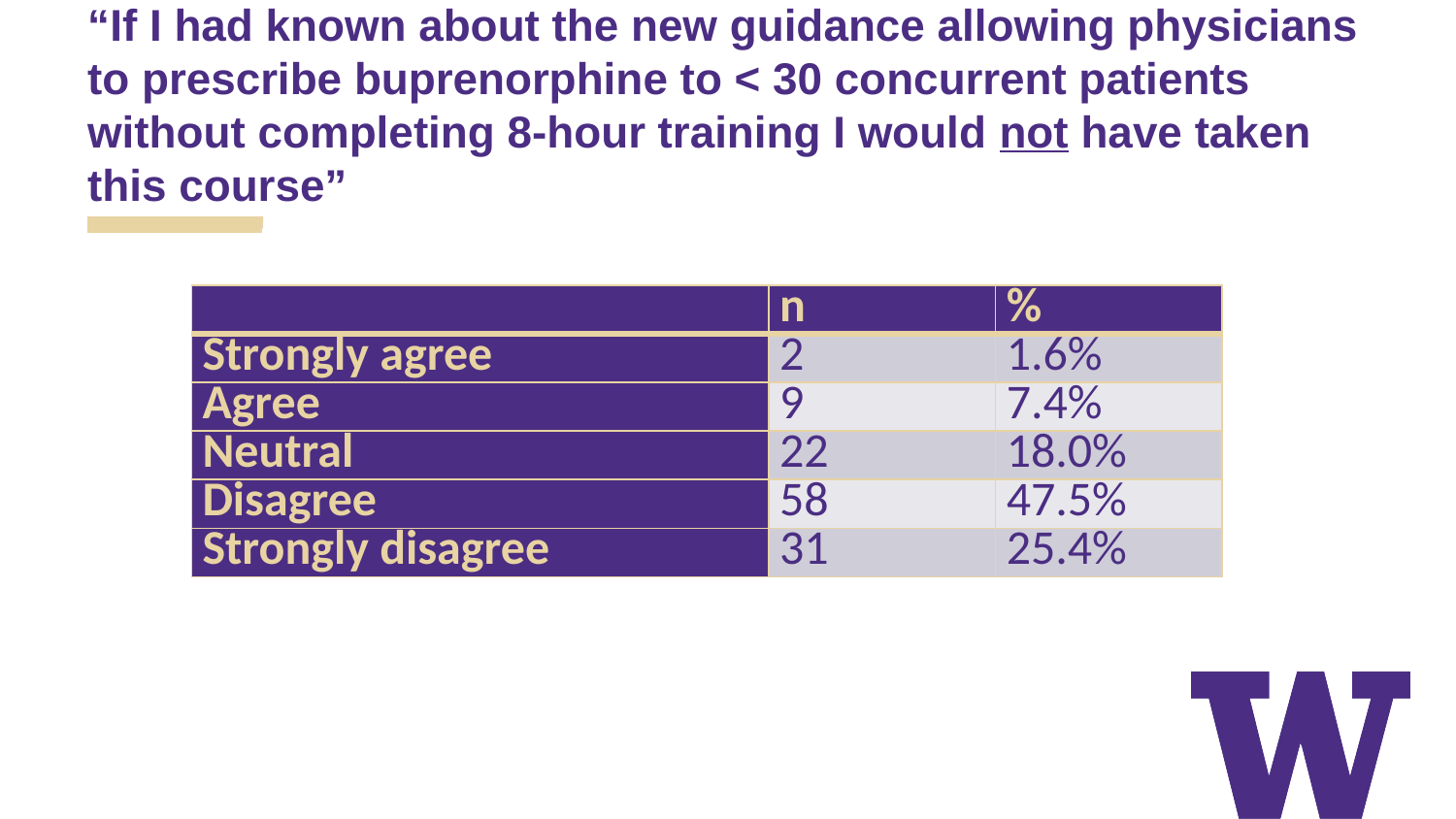

# “If I had known about the new guidance allowing physicians to prescribe buprenorphine to < 30 concurrent patients without completing 8-hour training I would not have taken this course”
|  | n | % |
| --- | --- | --- |
| Strongly agree | 2 | 1.6% |
| Agree | 9 | 7.4% |
| Neutral | 22 | 18.0% |
| Disagree | 58 | 47.5% |
| Strongly disagree | 31 | 25.4% |